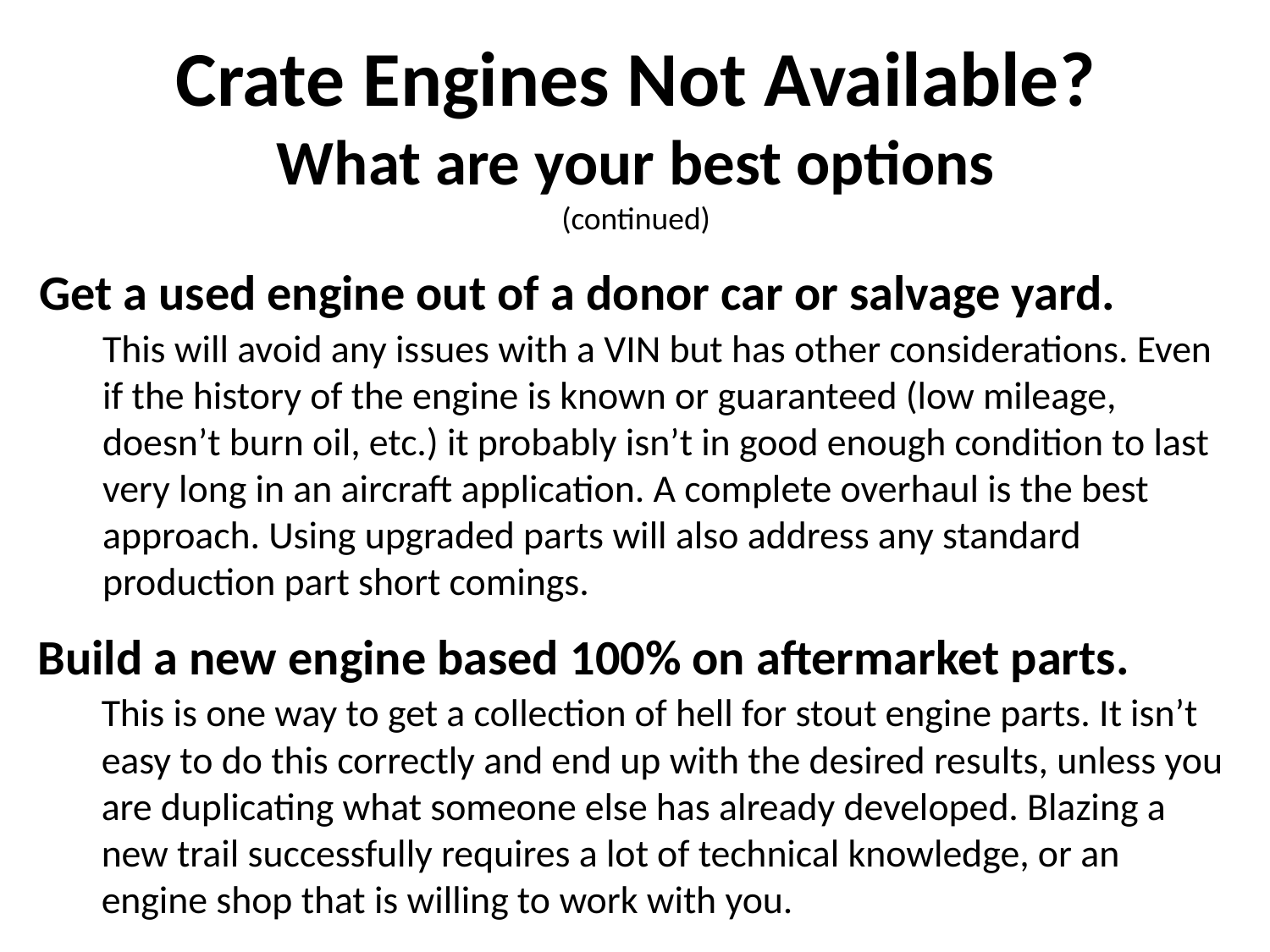

Crate Engines Not Available?
What are your best options
(continued)
Get a used engine out of a donor car or salvage yard.
	This will avoid any issues with a VIN but has other considerations. Even if the history of the engine is known or guaranteed (low mileage, doesn’t burn oil, etc.) it probably isn’t in good enough condition to last very long in an aircraft application. A complete overhaul is the best approach. Using upgraded parts will also address any standard production part short comings.
Build a new engine based 100% on aftermarket parts.
	This is one way to get a collection of hell for stout engine parts. It isn’t easy to do this correctly and end up with the desired results, unless you are duplicating what someone else has already developed. Blazing a new trail successfully requires a lot of technical knowledge, or an engine shop that is willing to work with you.